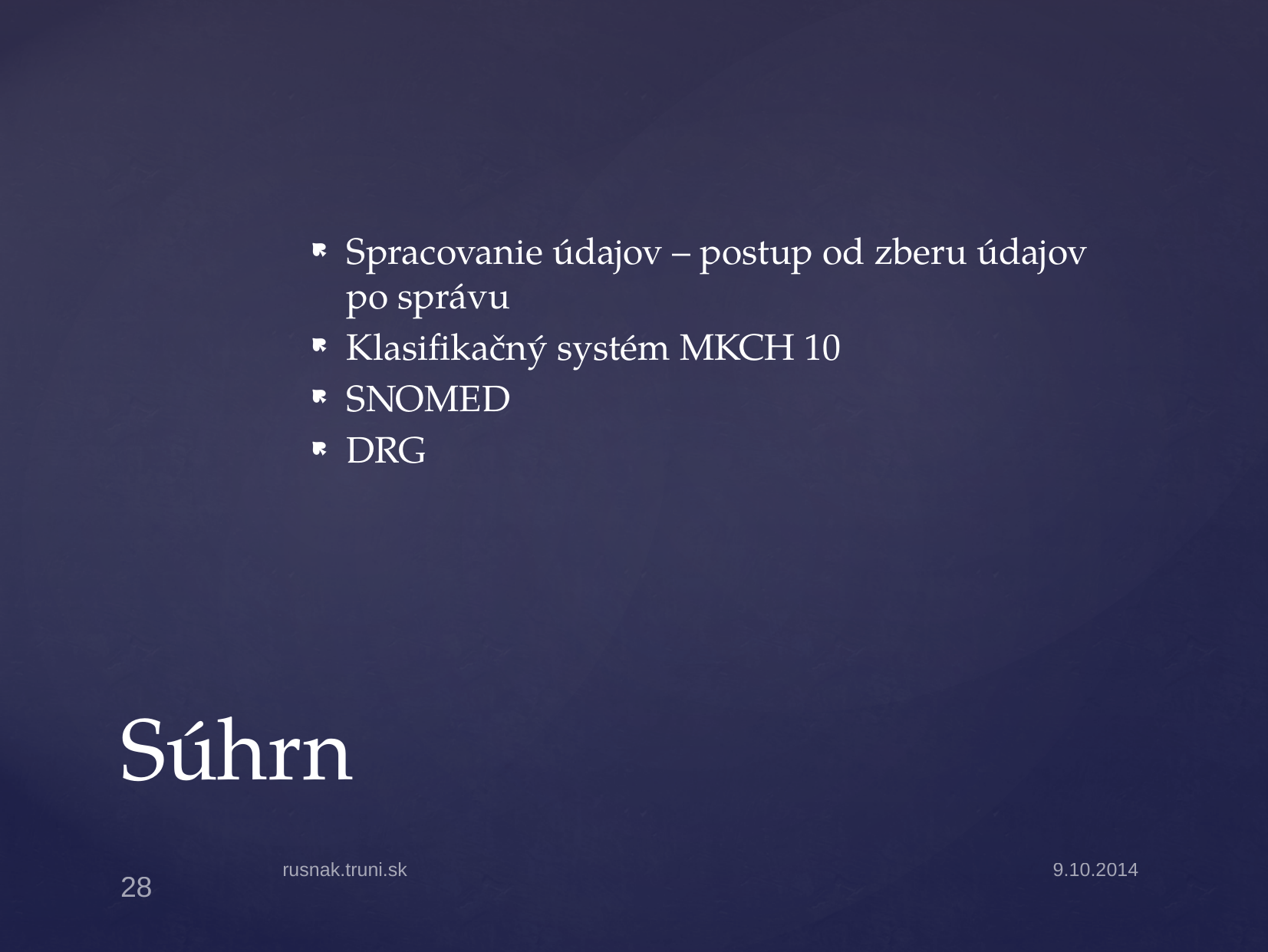

Spracovanie údajov – postup od zberu údajov po správu
Klasifikačný systém MKCH 10
SNOMED
DRG
# Súhrn
rusnak.truni.sk
9.10.2014
28